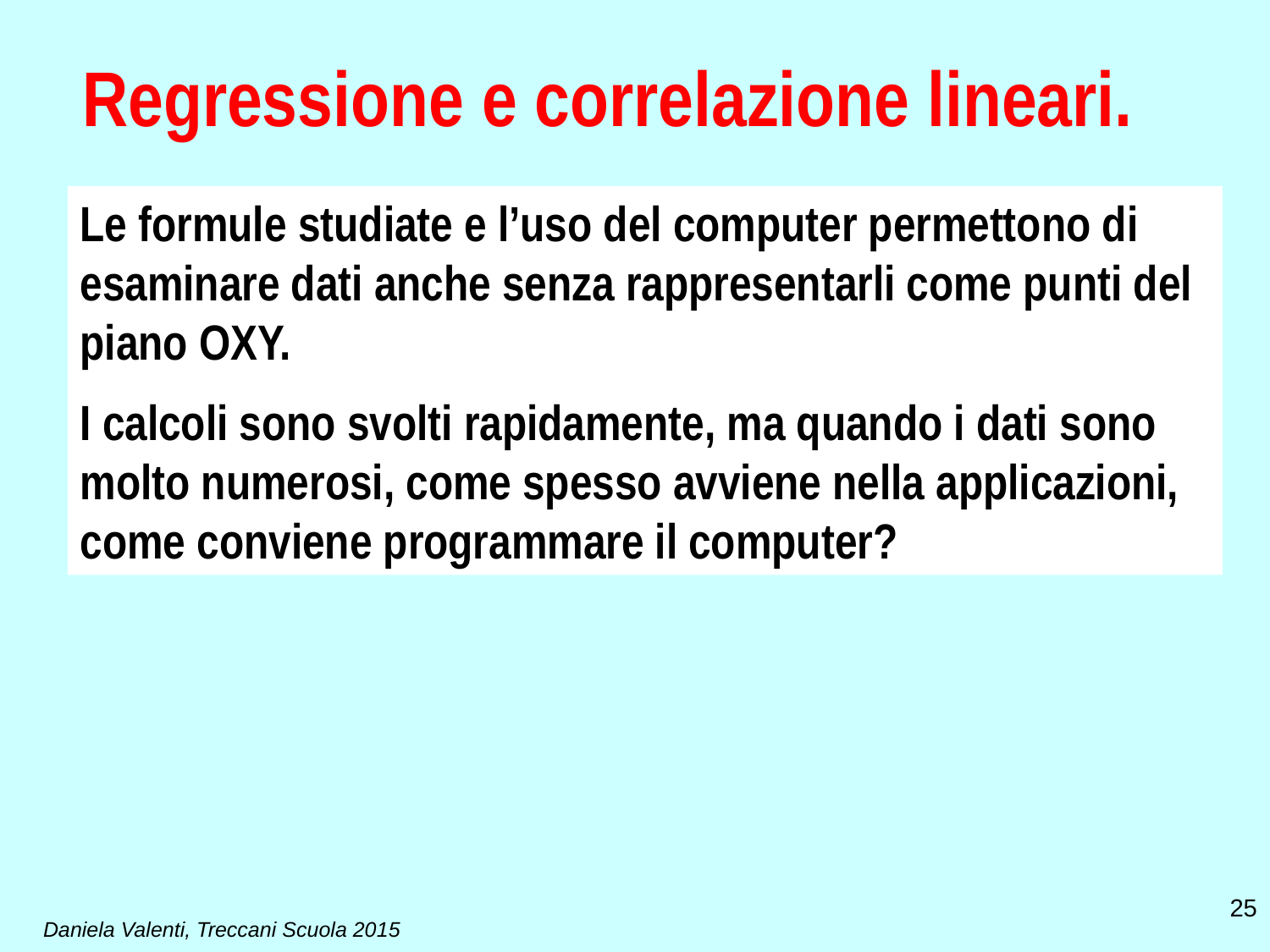

# Regressione e correlazione lineari.
Le formule studiate e l’uso del computer permettono di esaminare dati anche senza rappresentarli come punti del piano OXY.

I calcoli sono svolti rapidamente, ma quando i dati sono molto numerosi, come spesso avviene nella applicazioni, come conviene programmare il computer?
25
Daniela Valenti, Treccani Scuola 2015